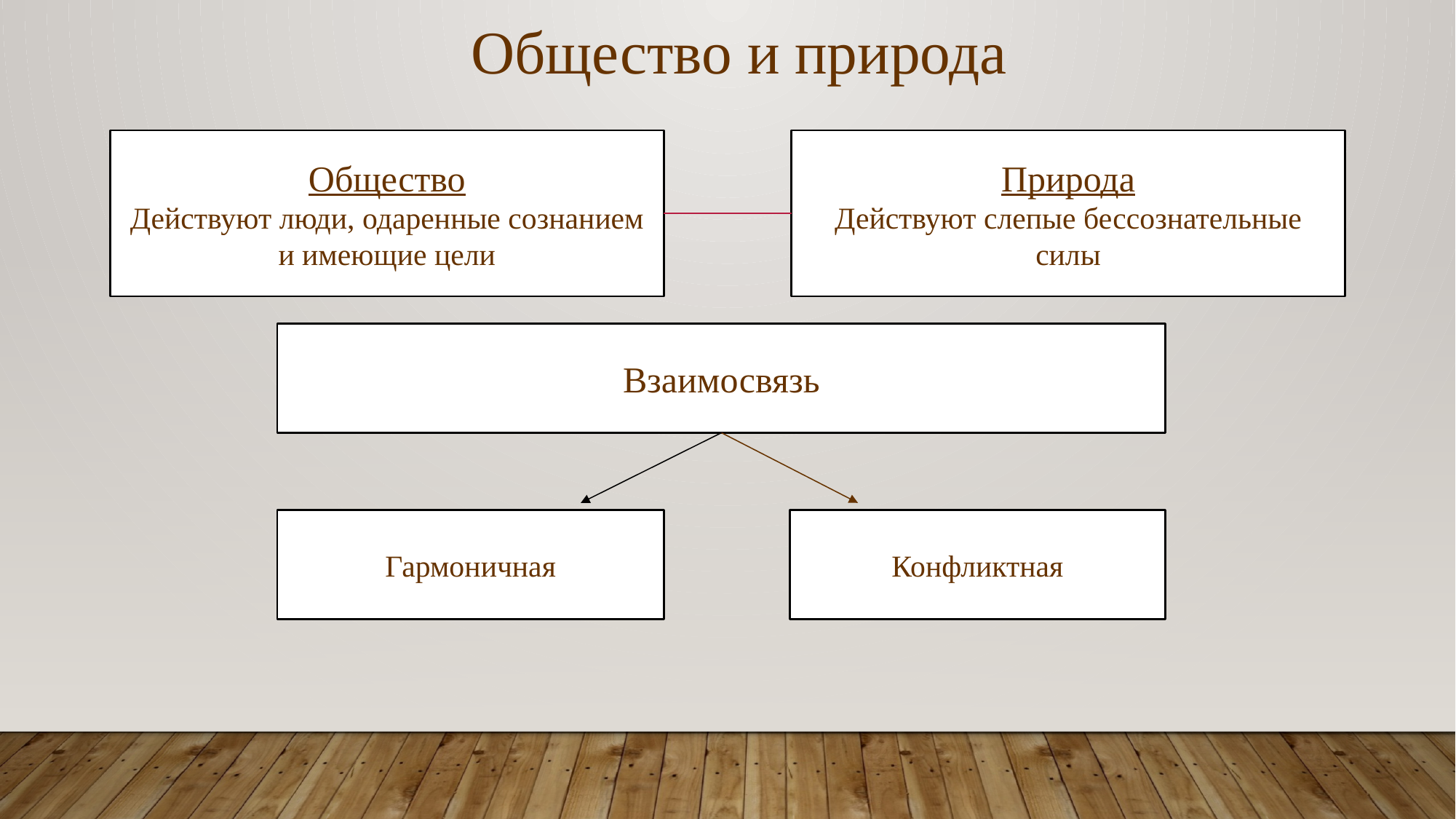

Общество и природа
Общество
Действуют люди, одаренные сознанием и имеющие цели
Природа
Действуют слепые бессознательные силы
Взаимосвязь
Гармоничная
Конфликтная